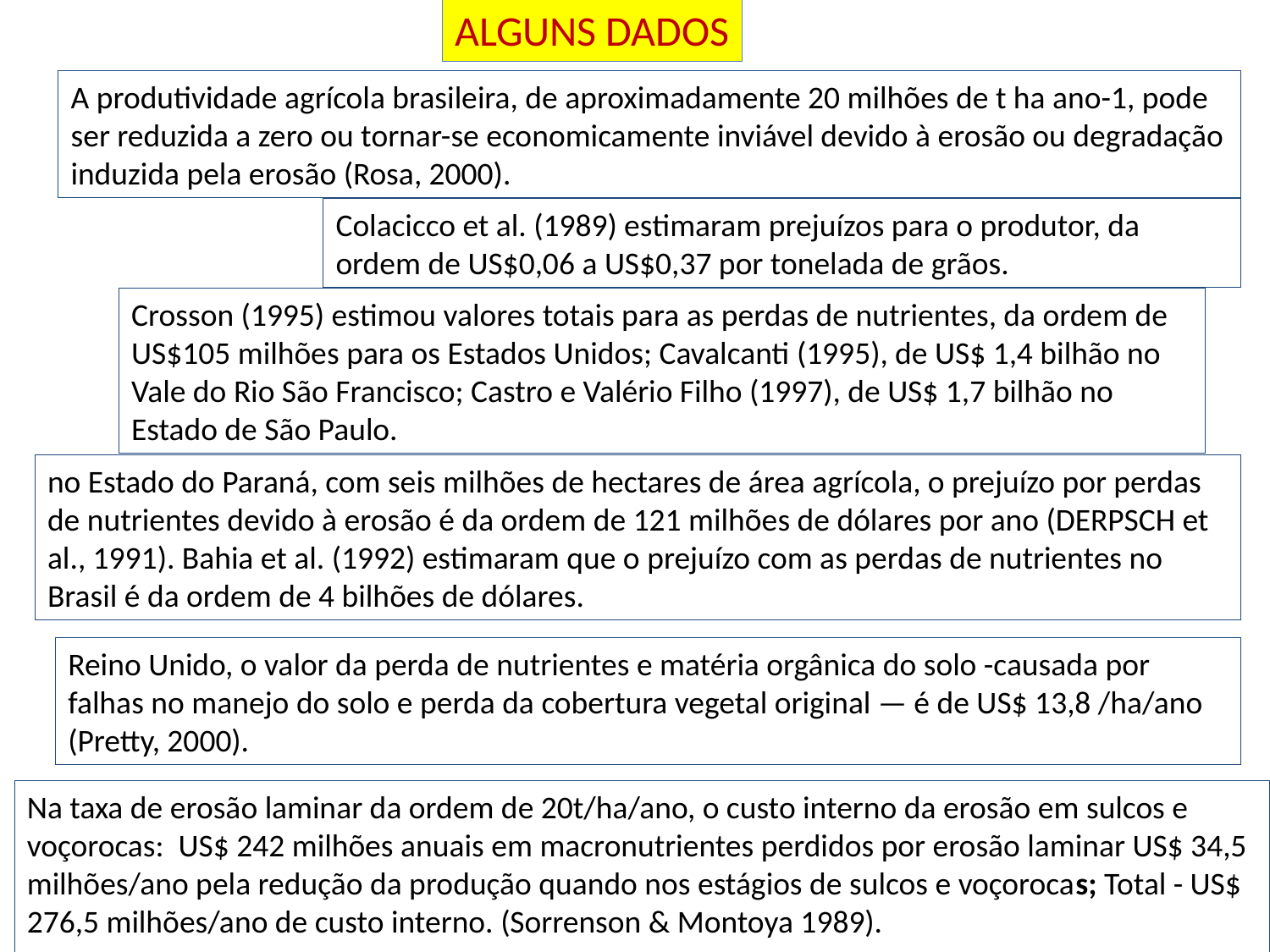

ALGUNS DADOS
A produtividade agrícola brasileira, de aproximadamente 20 milhões de t ha ano-1, pode ser reduzida a zero ou tornar-se economicamente inviável devido à erosão ou degradação induzida pela erosão (Rosa, 2000).
Colacicco et al. (1989) estimaram prejuízos para o produtor, da ordem de US$0,06 a US$0,37 por tonelada de grãos.
Crosson (1995) estimou valores totais para as perdas de nutrientes, da ordem de US$105 milhões para os Estados Unidos; Cavalcanti (1995), de US$ 1,4 bilhão no Vale do Rio São Francisco; Castro e Valério Filho (1997), de US$ 1,7 bilhão no Estado de São Paulo.
no Estado do Paraná, com seis milhões de hectares de área agrícola, o prejuízo por perdas de nutrientes devido à erosão é da ordem de 121 milhões de dólares por ano (DERPSCH et al., 1991). Bahia et al. (1992) estimaram que o prejuízo com as perdas de nutrientes no Brasil é da ordem de 4 bilhões de dólares.
Reino Unido, o valor da perda de nutrientes e matéria orgânica do solo -causada por falhas no manejo do solo e perda da cobertura vegetal original — é de US$ 13,8 /ha/ano (Pretty, 2000).
Na taxa de erosão laminar da ordem de 20t/ha/ano, o custo interno da erosão em sulcos e voçorocas:  US$ 242 milhões anuais em macronutrientes perdidos por erosão laminar US$ 34,5 milhões/ano pela redução da produção quando nos estágios de sulcos e voçorocas; Total - US$ 276,5 milhões/ano de custo interno. (Sorrenson & Montoya 1989).